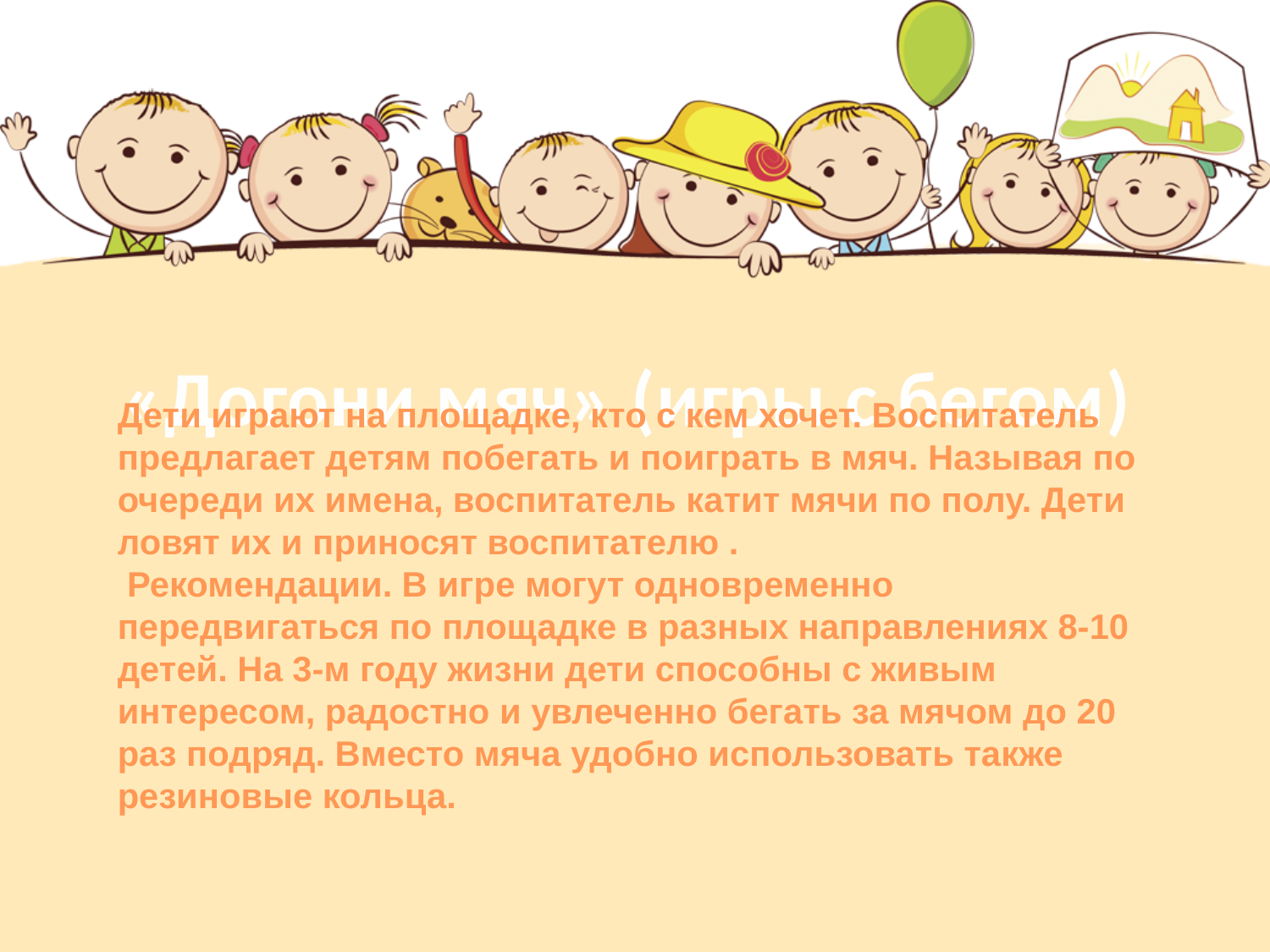

# «Догони мяч» (игры с бегом)
Дети играют на площадке, кто с кем хочет. Воспитатель предлагает детям побегать и поиграть в мяч. Называя по очереди их имена, воспитатель катит мячи по полу. Дети ловят их и приносят воспитателю .
 Рекомендации. В игре могут одновременно передвигаться по площадке в разных направлениях 8-10 детей. На 3-м году жизни дети способны с живым интересом, радостно и увлеченно бегать за мячом до 20 раз подряд. Вместо мяча удобно использовать также резиновые кольца.